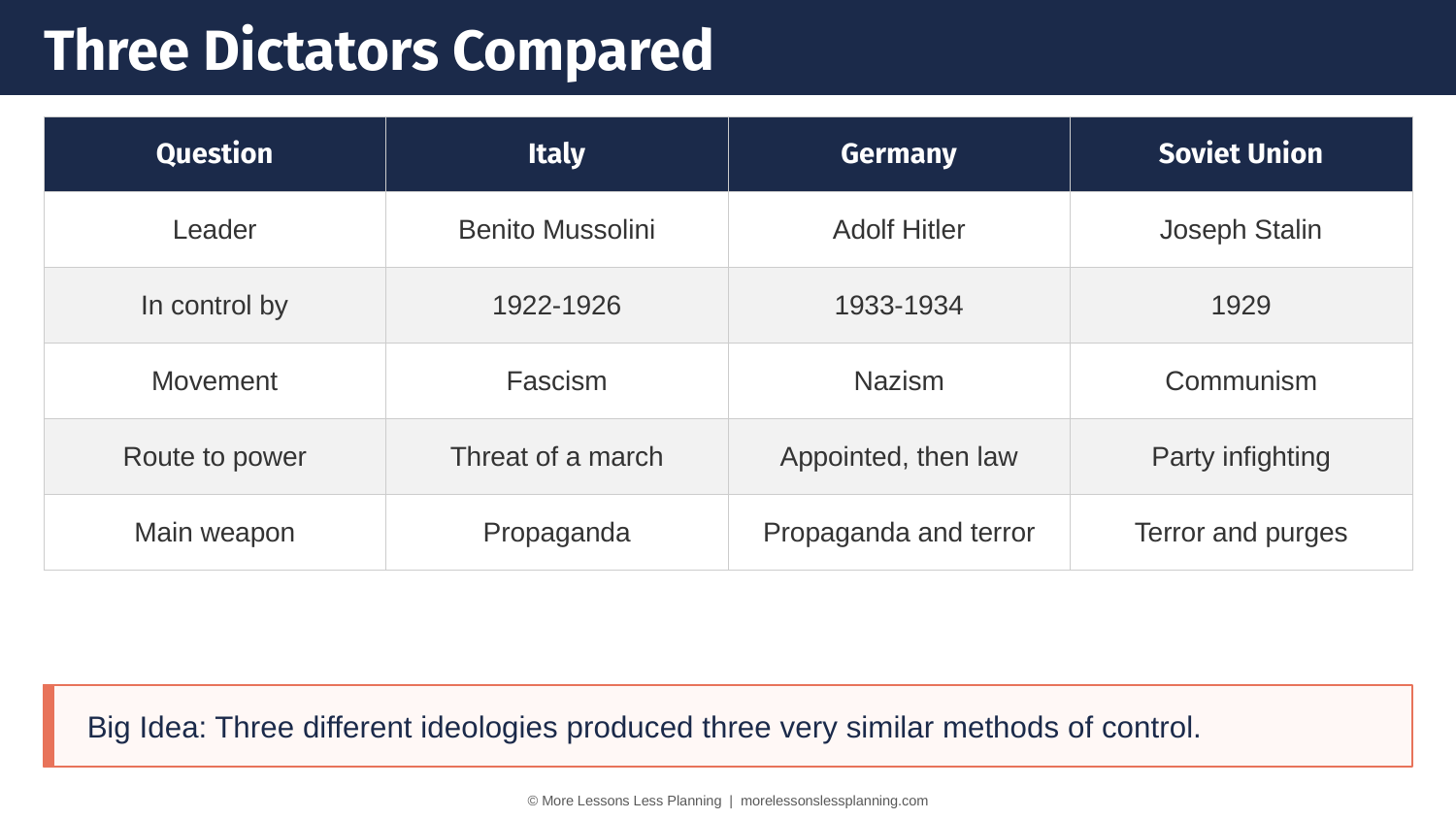

Three Dictators Compared
| Question | Italy | Germany | Soviet Union |
| --- | --- | --- | --- |
| Leader | Benito Mussolini | Adolf Hitler | Joseph Stalin |
| In control by | 1922-1926 | 1933-1934 | 1929 |
| Movement | Fascism | Nazism | Communism |
| Route to power | Threat of a march | Appointed, then law | Party infighting |
| Main weapon | Propaganda | Propaganda and terror | Terror and purges |

Big Idea: Three different ideologies produced three very similar methods of control.
© More Lessons Less Planning  |  morelessonslessplanning.com